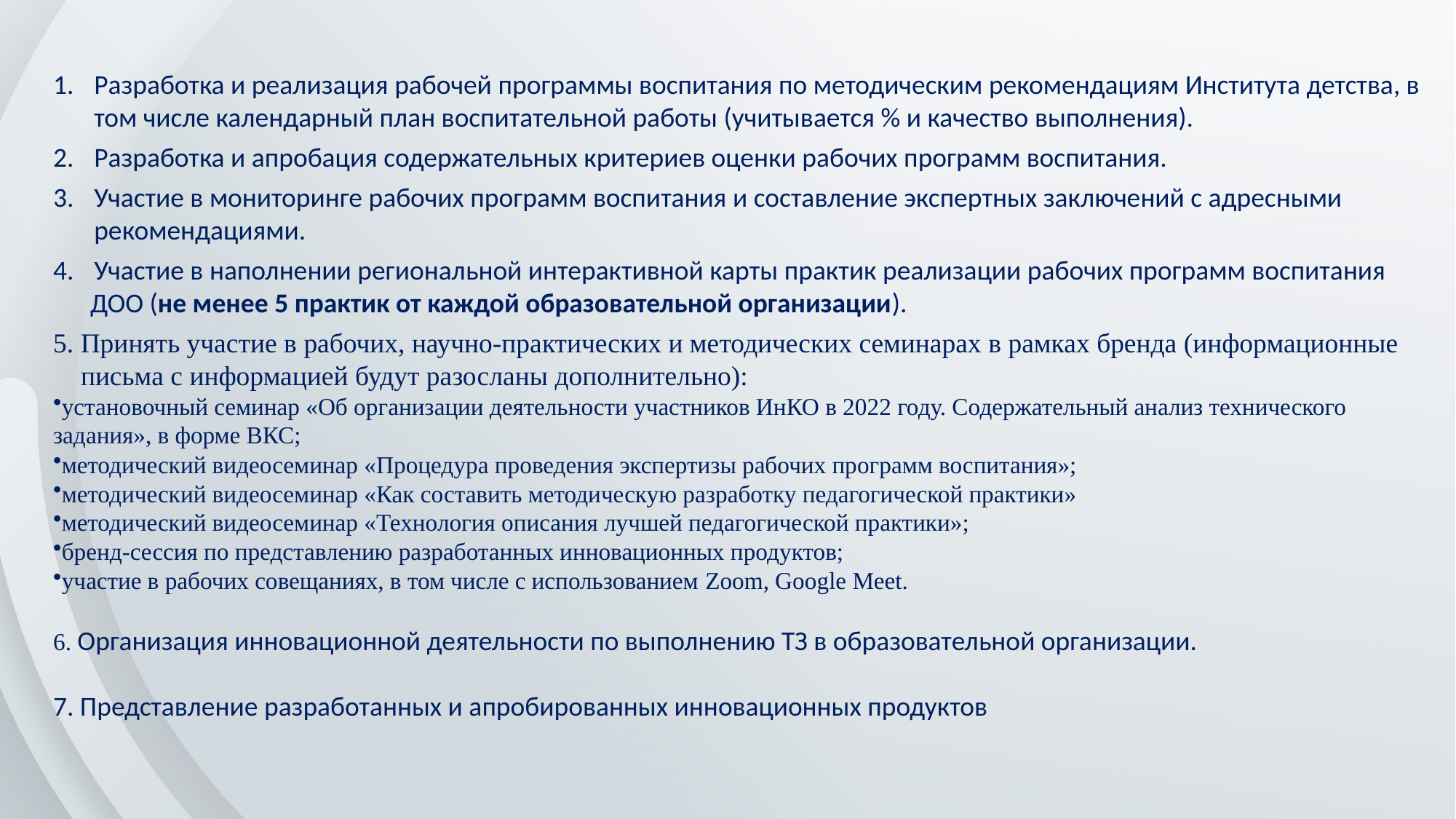

Разработка и реализация рабочей программы воспитания по методическим рекомендациям Института детства, в том числе календарный план воспитательной работы (учитывается % и качество выполнения).

Разработка и апробация содержательных критериев оценки рабочих программ воспитания.

Участие в мониторинге рабочих программ воспитания и составление экспертных заключений с адресными рекомендациями.

Участие в наполнении региональной интерактивной карты практик реализации рабочих программ воспитания
      ДОО (не менее 5 практик от каждой образовательной организации).

5. Принять участие в рабочих, научно-практических и методических семинарах в рамках бренда (информационные
    письма с информацией будут разосланы дополнительно):
установочный семинар «Об организации деятельности участников ИнКО в 2022 году. Содержательный анализ технического задания», в форме ВКС;
методический видеосеминар «Процедура проведения экспертизы рабочих программ воспитания»;
методический видеосеминар «Как составить методическую разработку педагогической практики»
методический видеосеминар «Технология описания лучшей педагогической практики»;
бренд-сессия по представлению разработанных инновационных продуктов;
участие в рабочих совещаниях, в том числе с использованием Zoom, Google Meet.

6. Организация инновационной деятельности по выполнению ТЗ в образовательной организации.

7. Представление разработанных и апробированных инновационных продуктов